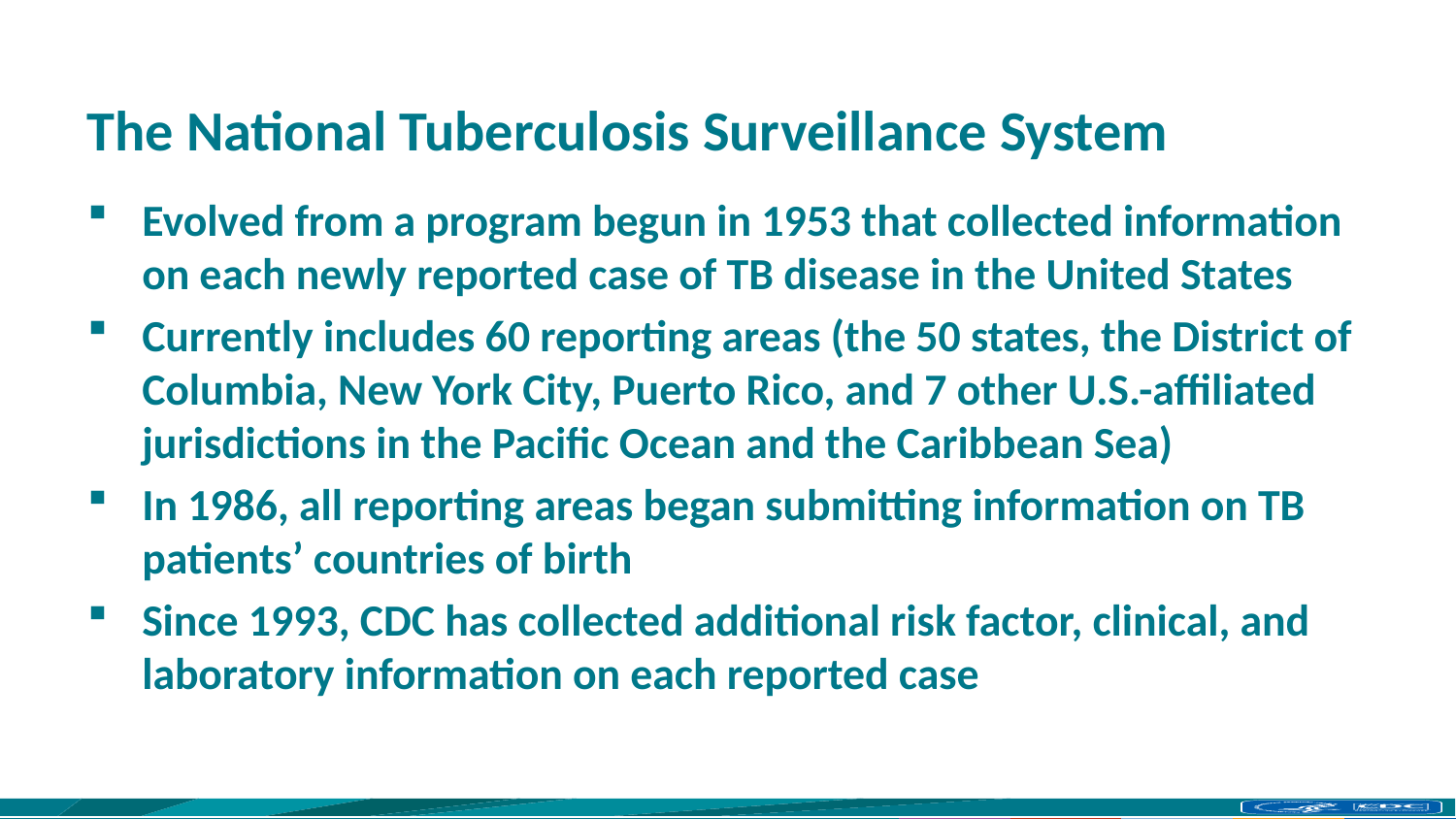

# The National Tuberculosis Surveillance System
Evolved from a program begun in 1953 that collected information on each newly reported case of TB disease in the United States
Currently includes 60 reporting areas (the 50 states, the District of Columbia, New York City, Puerto Rico, and 7 other U.S.-affiliated jurisdictions in the Pacific Ocean and the Caribbean Sea)
In 1986, all reporting areas began submitting information on TB patients’ countries of birth
Since 1993, CDC has collected additional risk factor, clinical, and laboratory information on each reported case